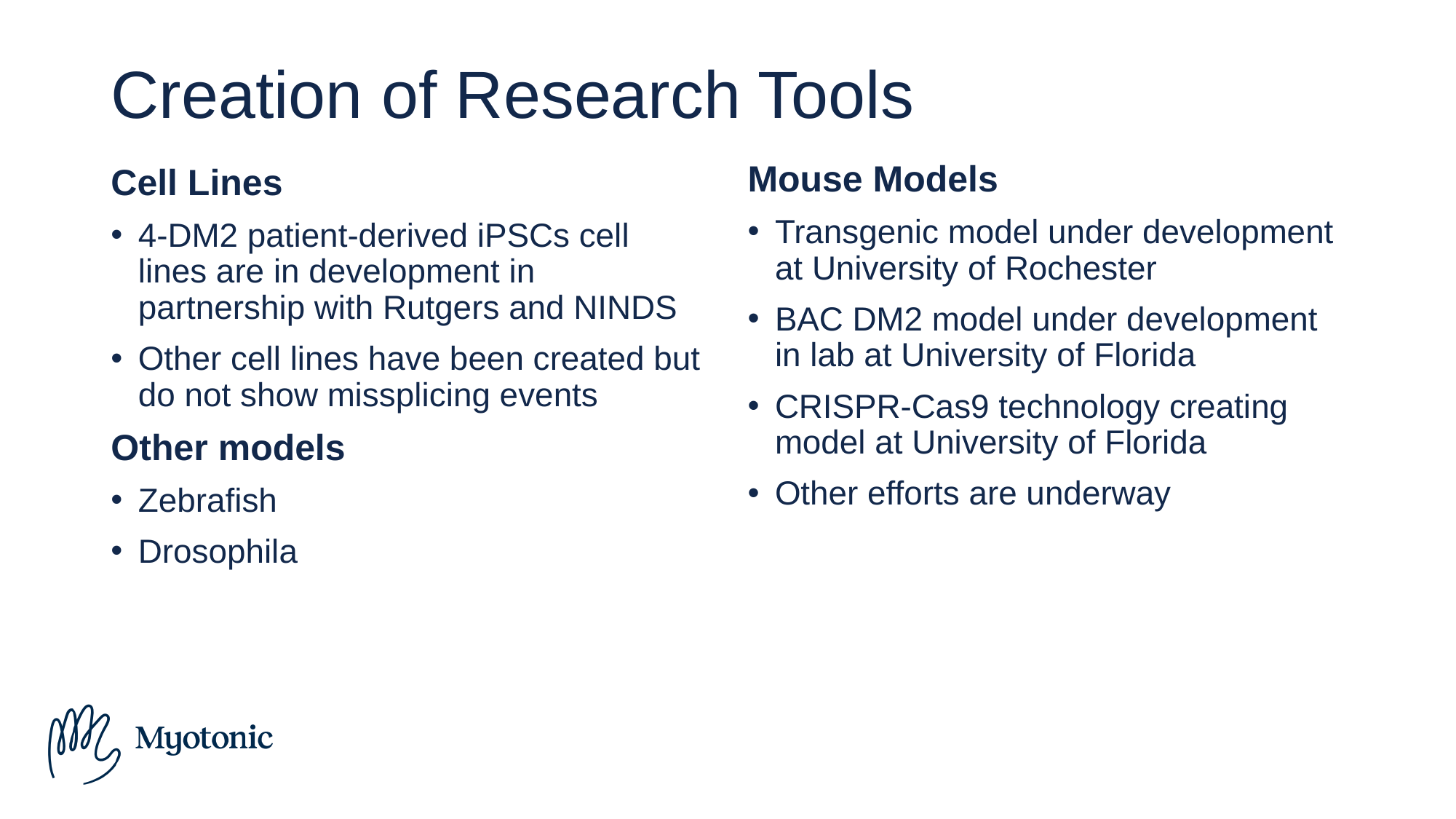

# Creation of Research Tools
Mouse Models
Transgenic model under development at University of Rochester
BAC DM2 model under development in lab at University of Florida
CRISPR-Cas9 technology creating  model at University of Florida
Other efforts are underway

Cell Lines
4-DM2 patient-derived iPSCs cell lines are in development in partnership with Rutgers and NINDS
Other cell lines have been created but do not show missplicing events
Other models
Zebrafish
Drosophila